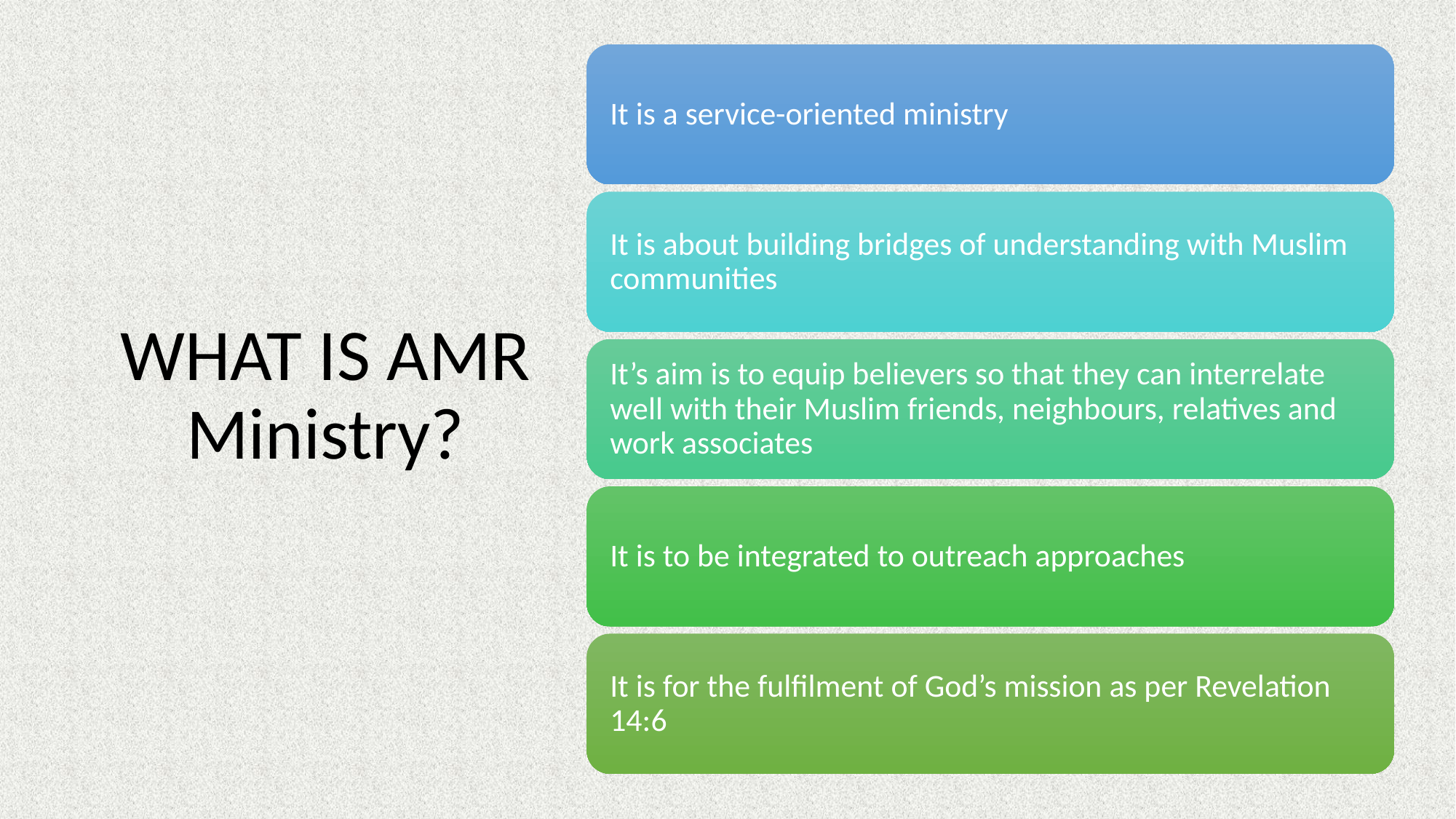

It is a service-oriented ministry
It is about building bridges of understanding with Muslim communities
It’s aim is to equip believers so that they can interrelate well with their Muslim friends, neighbours, relatives and work associates
It is to be integrated to outreach approaches
It is for the fulfilment of God’s mission as per Revelation 14:6
# WHAT IS AMR Ministry?